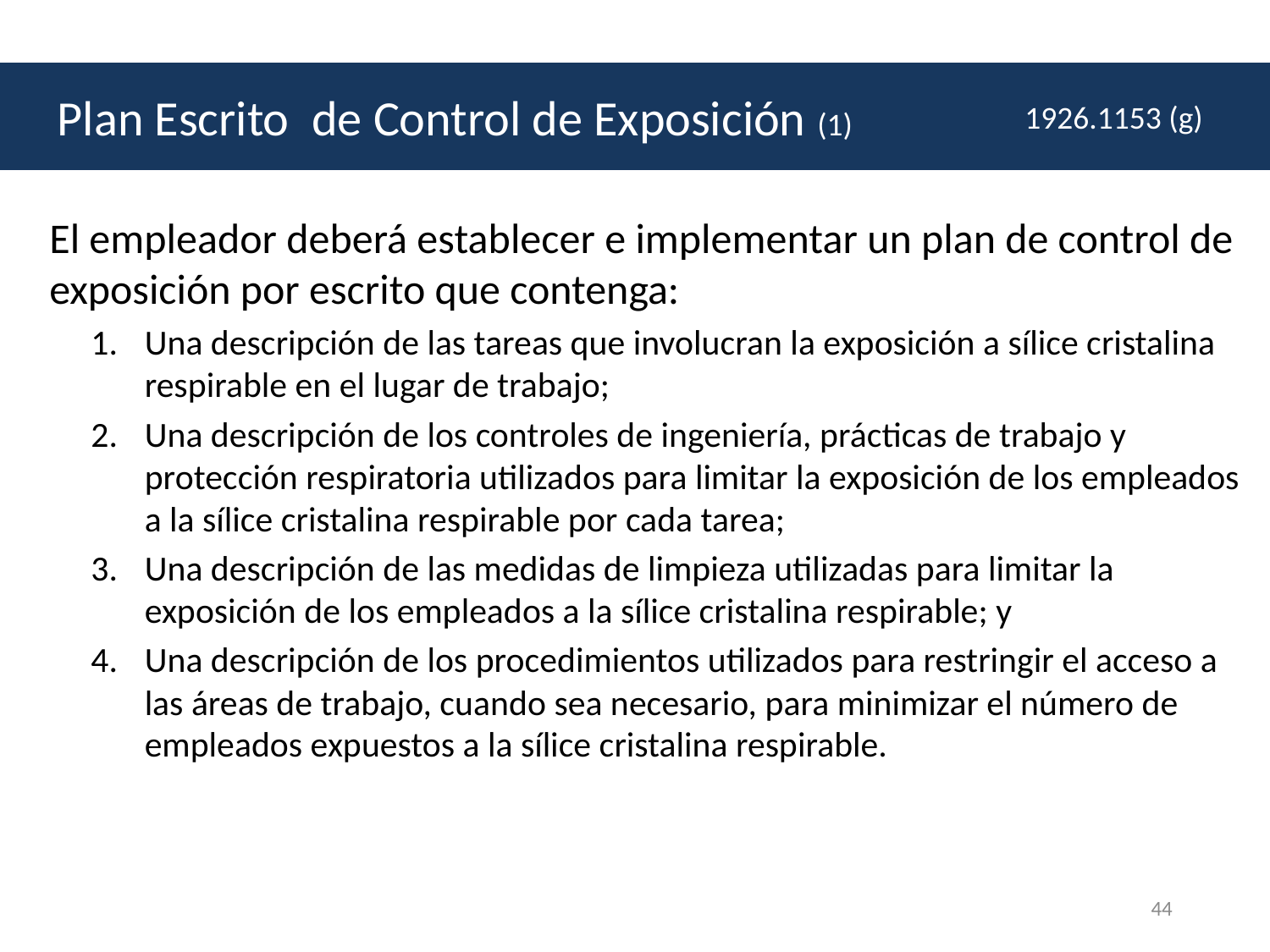

# Plan Escrito  de Control de Exposición (1)
    Plan Escrito  de Control de Exposición (1)
1926.1153 (g)
El empleador deberá establecer e implementar un plan de control de exposición por escrito que contenga:
Una descripción de las tareas que involucran la exposición a sílice cristalina respirable en el lugar de trabajo;
Una descripción de los controles de ingeniería, prácticas de trabajo y protección respiratoria utilizados para limitar la exposición de los empleados a la sílice cristalina respirable por cada tarea;
Una descripción de las medidas de limpieza utilizadas para limitar la exposición de los empleados a la sílice cristalina respirable; y
Una descripción de los procedimientos utilizados para restringir el acceso a las áreas de trabajo, cuando sea necesario, para minimizar el número de empleados expuestos a la sílice cristalina respirable.
44